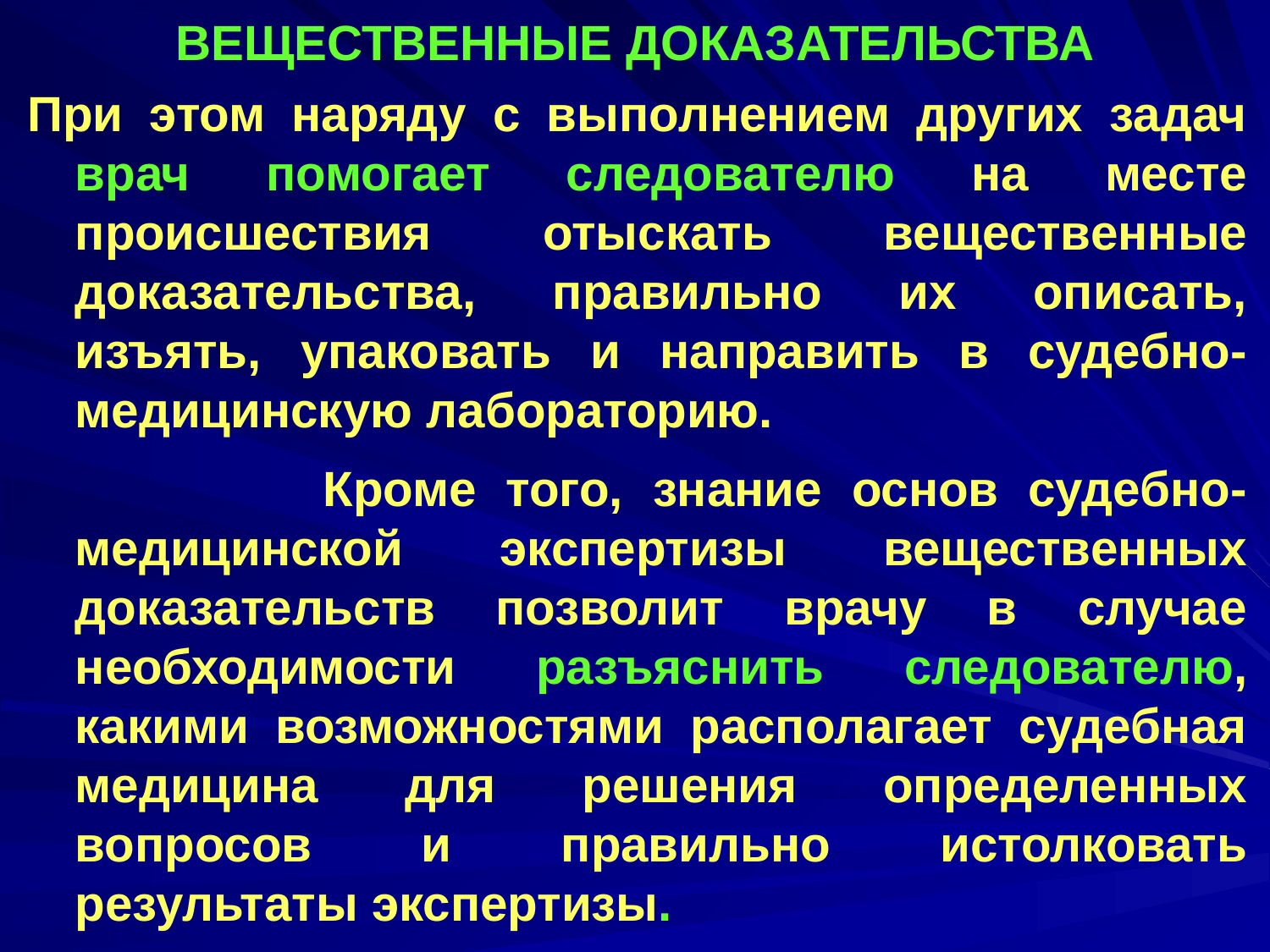

ВЕЩЕСТВЕННЫЕ ДОКАЗАТЕЛЬСТВА
При этом наряду с выполнением других задач врач помогает следователю на месте происшествия отыскать вещественные доказательства, правильно их описать, изъять, упаковать и направить в судебно-медицинскую лабораторию.

          Кроме того, знание основ судебно-медицинской экспертизы вещественных доказательств позволит врачу в случае необходимости разъяснить следователю, какими возможностями располагает судебная медицина для решения определенных вопросов и правильно истолковать результаты экспертизы.